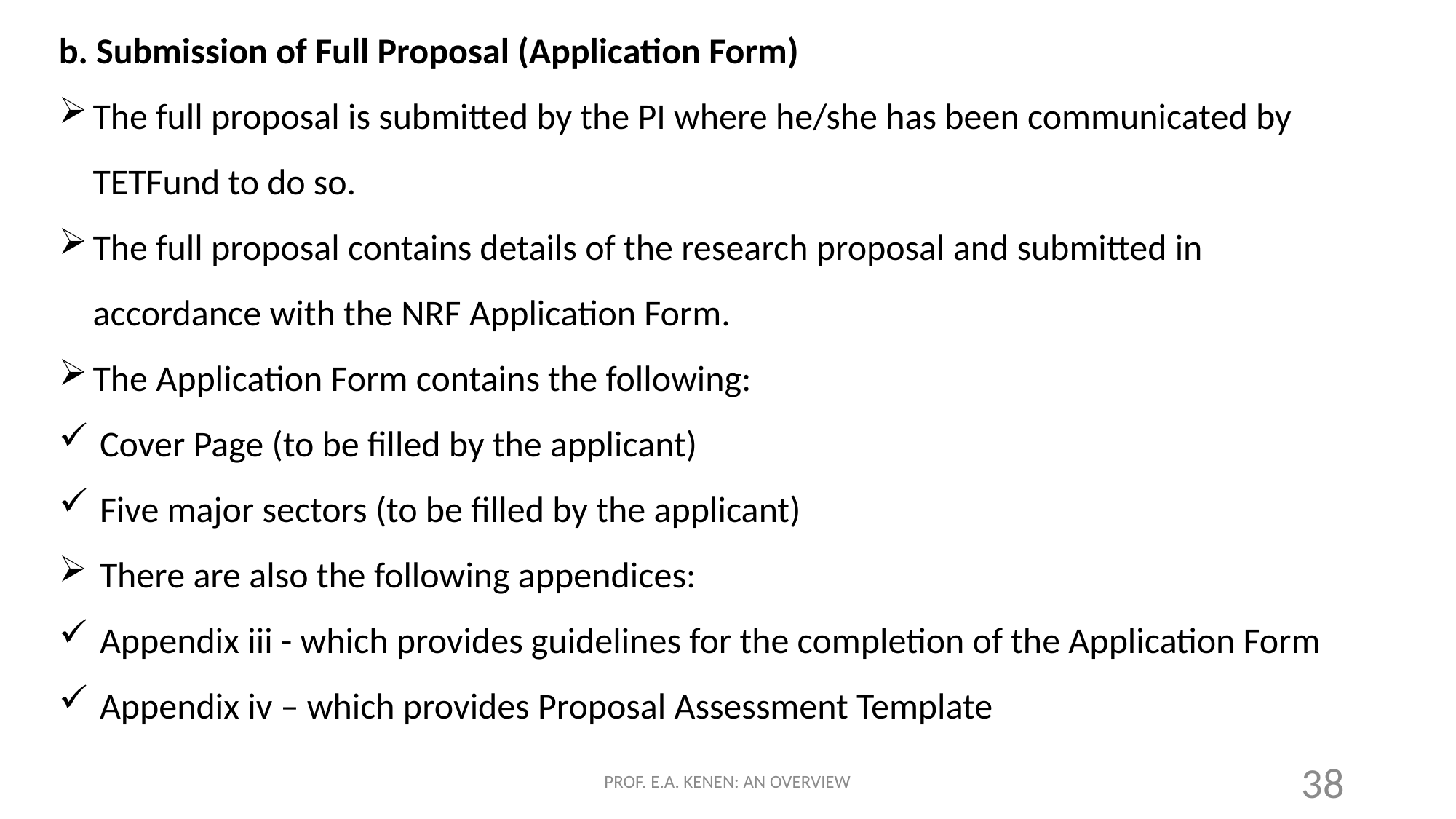

b. Submission of Full Proposal (Application Form)
The full proposal is submitted by the PI where he/she has been communicated by TETFund to do so.
The full proposal contains details of the research proposal and submitted in accordance with the NRF Application Form.
The Application Form contains the following:
Cover Page (to be filled by the applicant)
Five major sectors (to be filled by the applicant)
There are also the following appendices:
Appendix iii - which provides guidelines for the completion of the Application Form
Appendix iv – which provides Proposal Assessment Template
PROF. E.A. KENEN: AN OVERVIEW
38